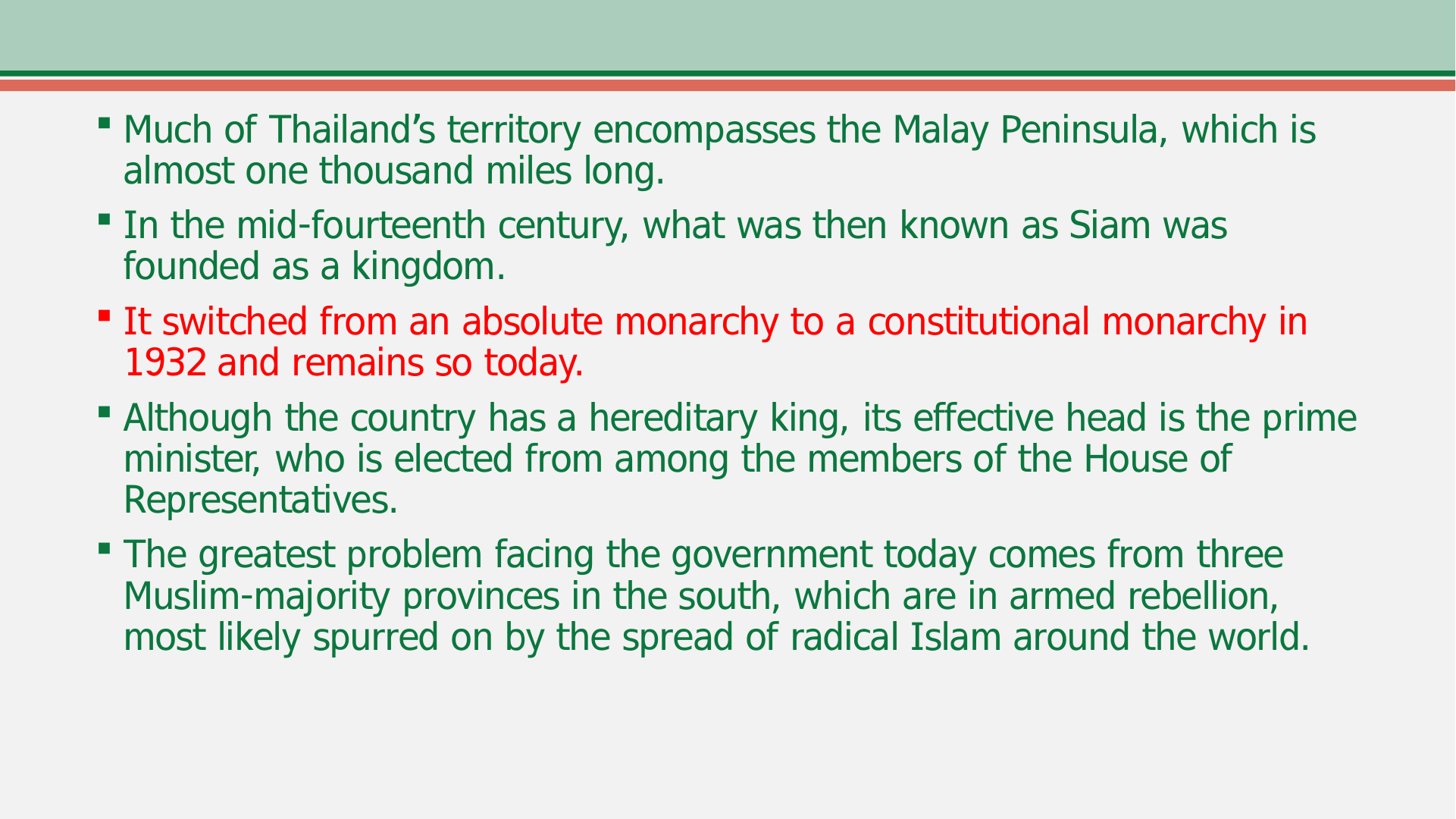

Much of Thailand’s territory encompasses the Malay Peninsula, which is almost one thousand miles long.
In the mid-fourteenth century, what was then known as Siam was founded as a kingdom.
It switched from an absolute monarchy to a constitutional monarchy in 1932 and remains so today.
Although the country has a hereditary king, its effective head is the prime minister, who is elected from among the members of the House of Representatives.
The greatest problem facing the government today comes from three Muslim-majority provinces in the south, which are in armed rebellion, most likely spurred on by the spread of radical Islam around the world.